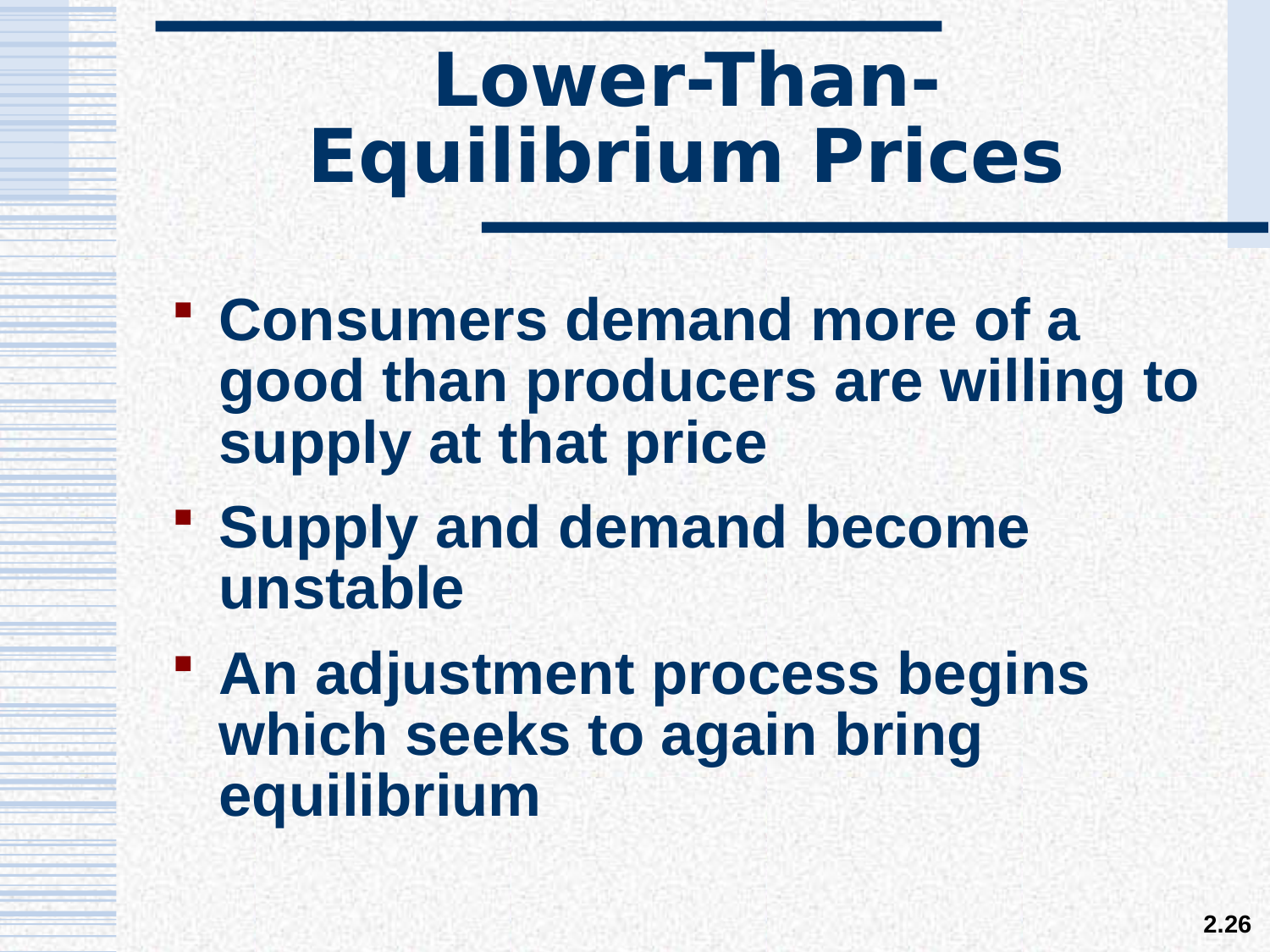

# Lower-Than- Equilibrium Prices
Consumers demand more of a good than producers are willing to supply at that price
Supply and demand become unstable
An adjustment process begins which seeks to again bring equilibrium